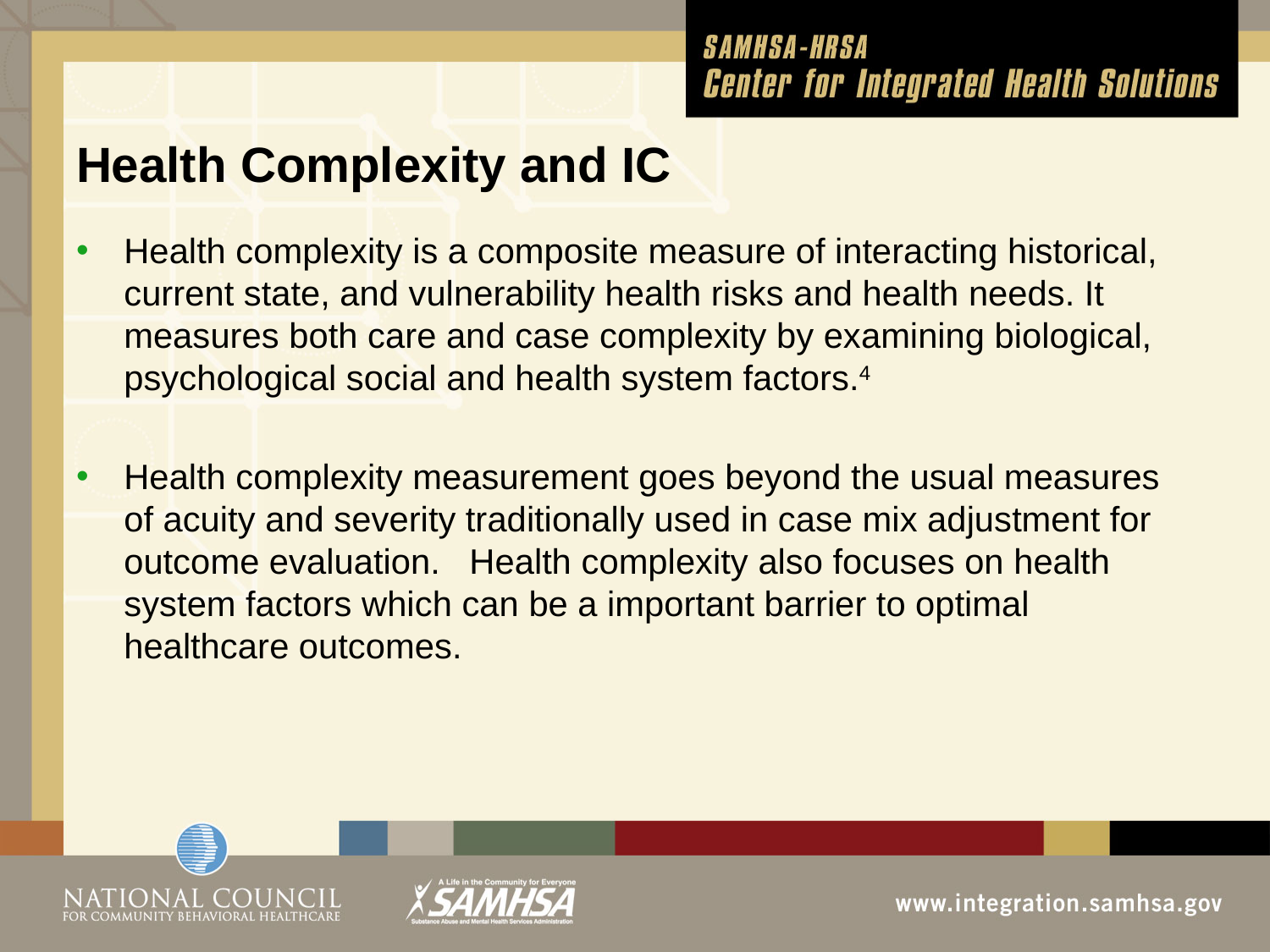

# Health Complexity and IC
Health complexity is a composite measure of interacting historical, current state, and vulnerability health risks and health needs. It measures both care and case complexity by examining biological, psychological social and health system factors.4

Health complexity measurement goes beyond the usual measures of acuity and severity traditionally used in case mix adjustment for outcome evaluation.   Health complexity also focuses on health system factors which can be a important barrier to optimal healthcare outcomes.